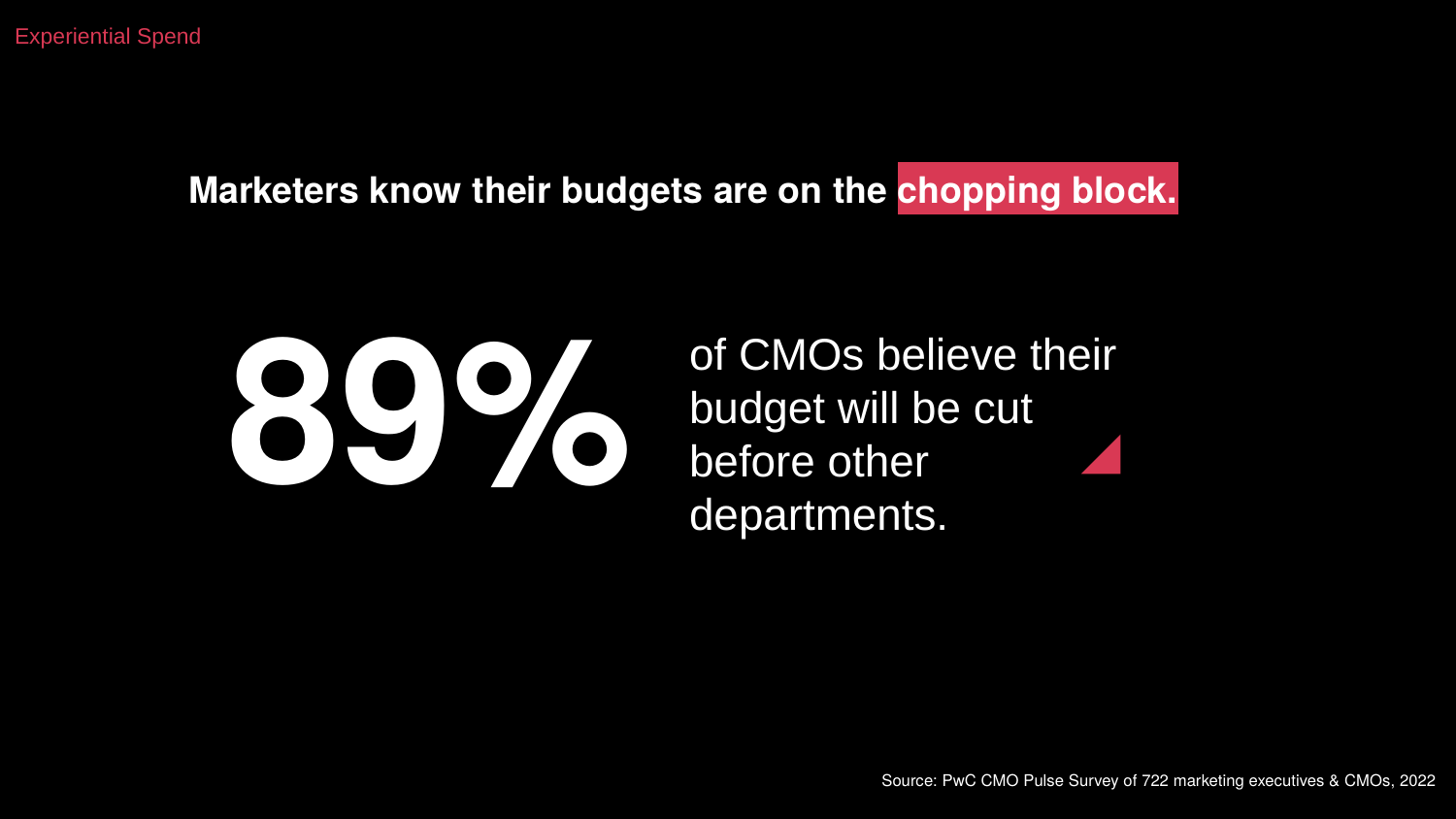

Experiential Spend
Marketers know their budgets are on the chopping block.
89%
of CMOs believe their budget will be cut before other departments.

Source: PwC CMO Pulse Survey of 722 marketing executives & CMOs, 2022